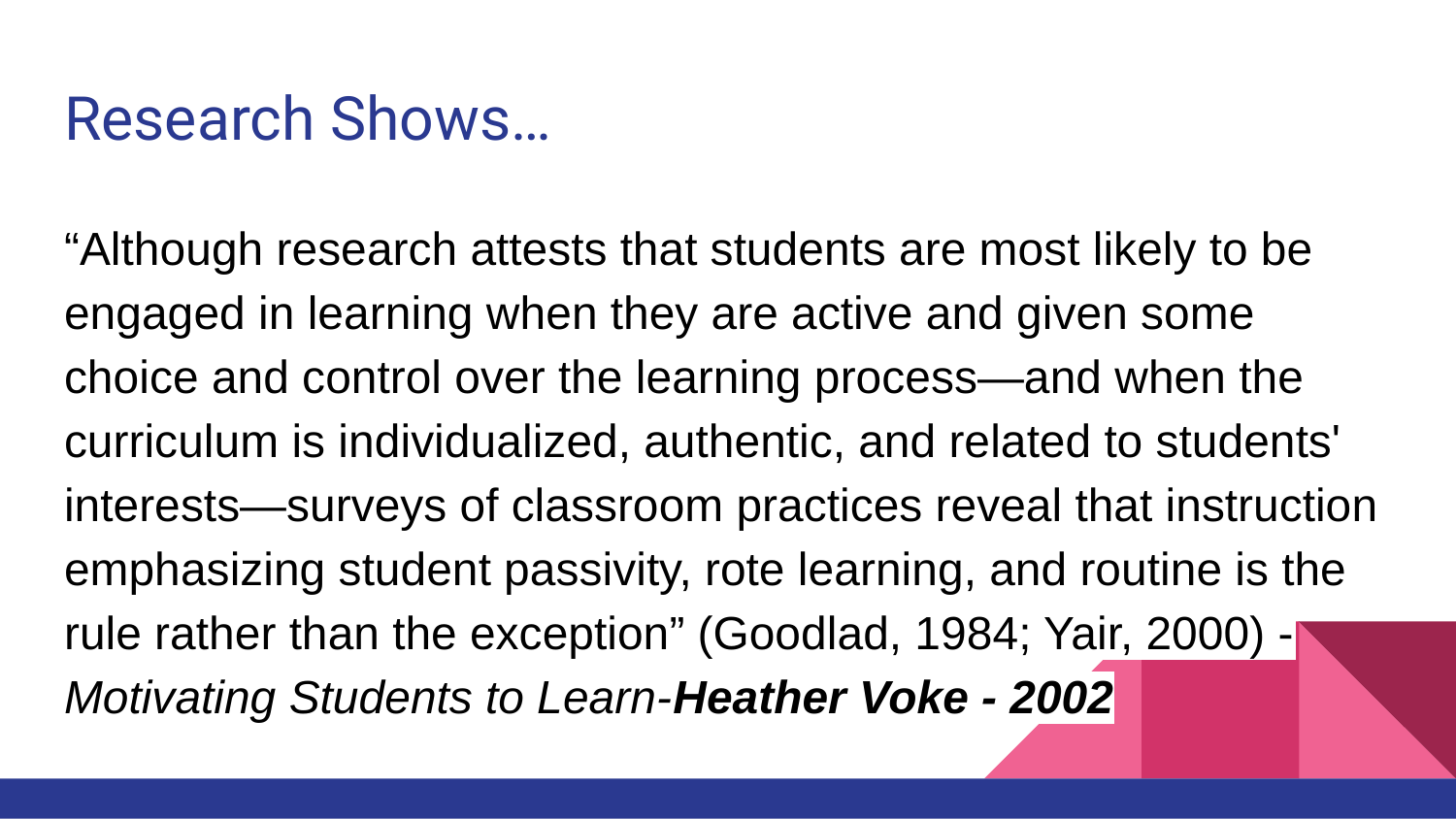

# Research Shows…
“Although research attests that students are most likely to be engaged in learning when they are active and given some choice and control over the learning process—and when the curriculum is individualized, authentic, and related to students' interests—surveys of classroom practices reveal that instruction emphasizing student passivity, rote learning, and routine is the rule rather than the exception” (Goodlad, 1984; Yair, 2000) - Motivating Students to Learn-Heather Voke - 2002